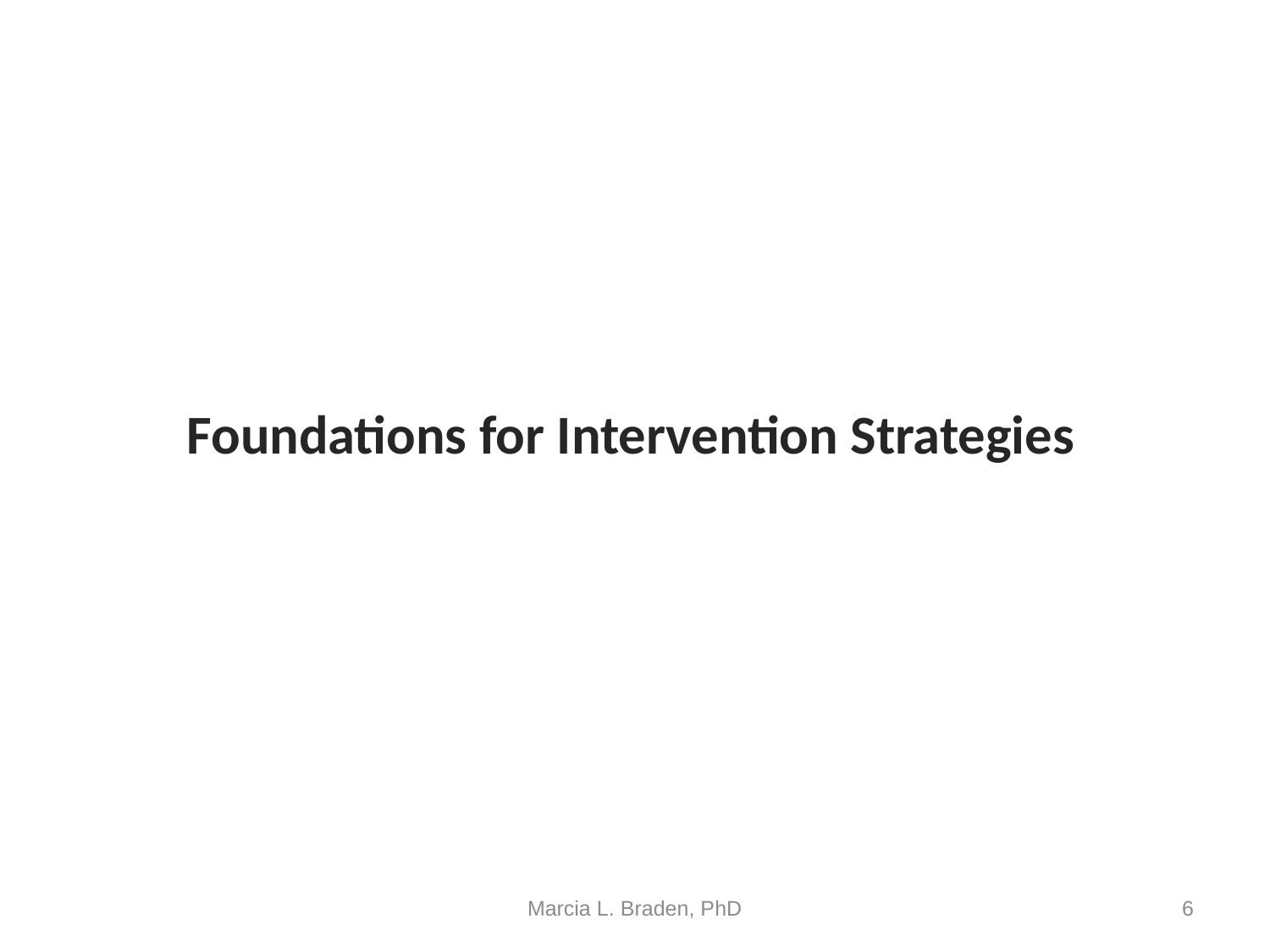

# Foundations for Intervention Strategies
Marcia L. Braden, PhD
6